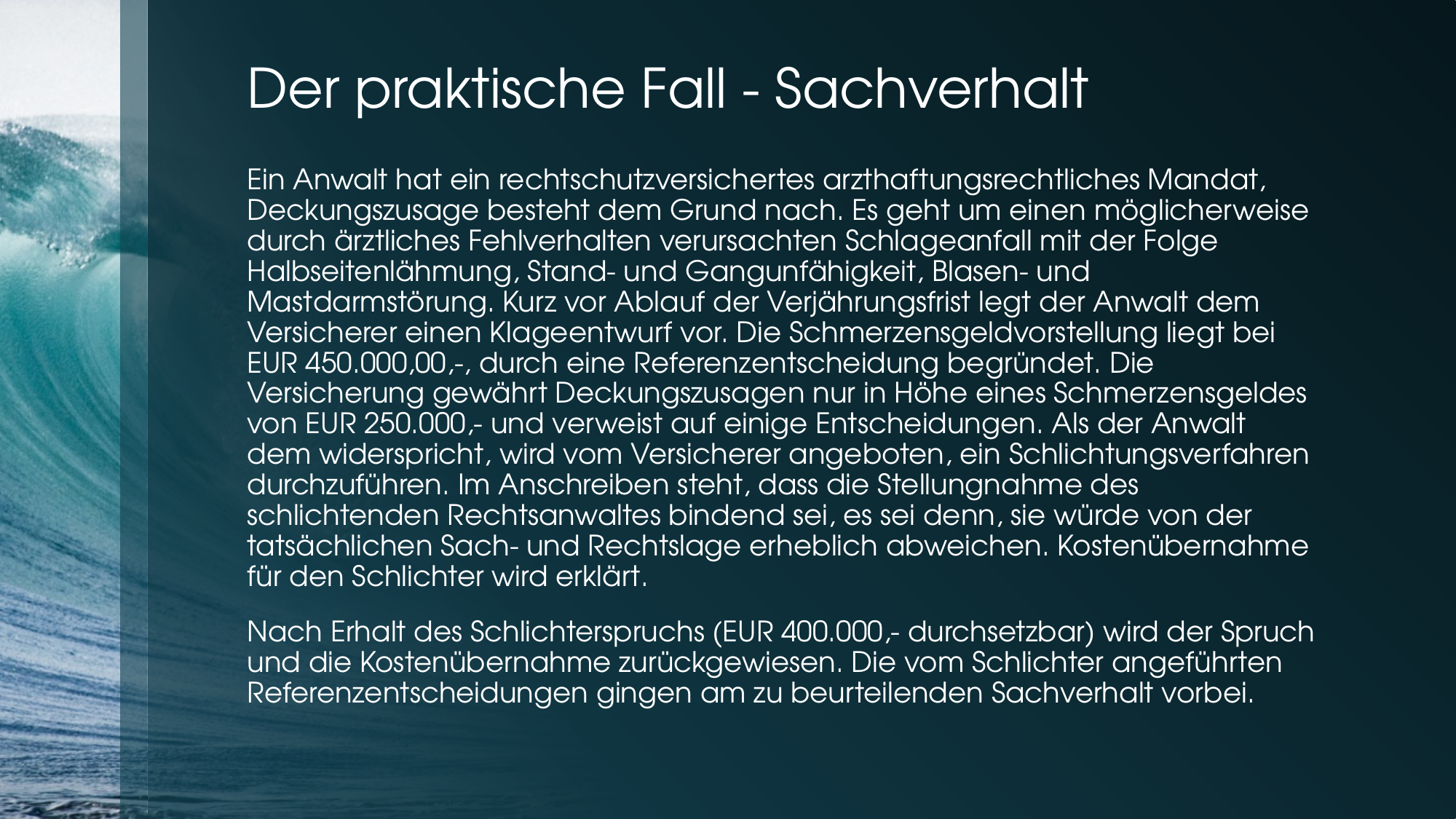

# Der praktische Fall - Sachverhalt
Ein Anwalt hat ein rechtschutzversichertes arzthaftungsrechtliches Mandat, Deckungszusage besteht dem Grund nach. Es geht um einen möglicherweise durch ärztliches Fehlverhalten verursachten Schlageanfall mit der Folge Halbseitenlähmung, Stand- und Gangunfähigkeit, Blasen- und Mastdarmstörung. Kurz vor Ablauf der Verjährungsfrist legt der Anwalt dem Versicherer einen Klageentwurf vor. Die Schmerzensgeldvorstellung liegt bei EUR 450.000,00,-, durch eine Referenzentscheidung begründet. Die Versicherung gewährt Deckungszusagen nur in Höhe eines Schmerzensgeldes von EUR 250.000,- und verweist auf einige Entscheidungen. Als der Anwalt dem widerspricht, wird vom Versicherer angeboten, ein Schlichtungsverfahren durchzuführen. Im Anschreiben steht, dass die Stellungnahme des schlichtenden Rechtsanwaltes bindend sei, es sei denn, sie würde von der tatsächlichen Sach- und Rechtslage erheblich abweichen. Kostenübernahme für den Schlichter wird erklärt.
Nach Erhalt des Schlichterspruchs (EUR 400.000,- durchsetzbar) wird der Spruch und die Kostenübernahme zurückgewiesen. Die vom Schlichter angeführten Referenzentscheidungen gingen am zu beurteilenden Sachverhalt vorbei.